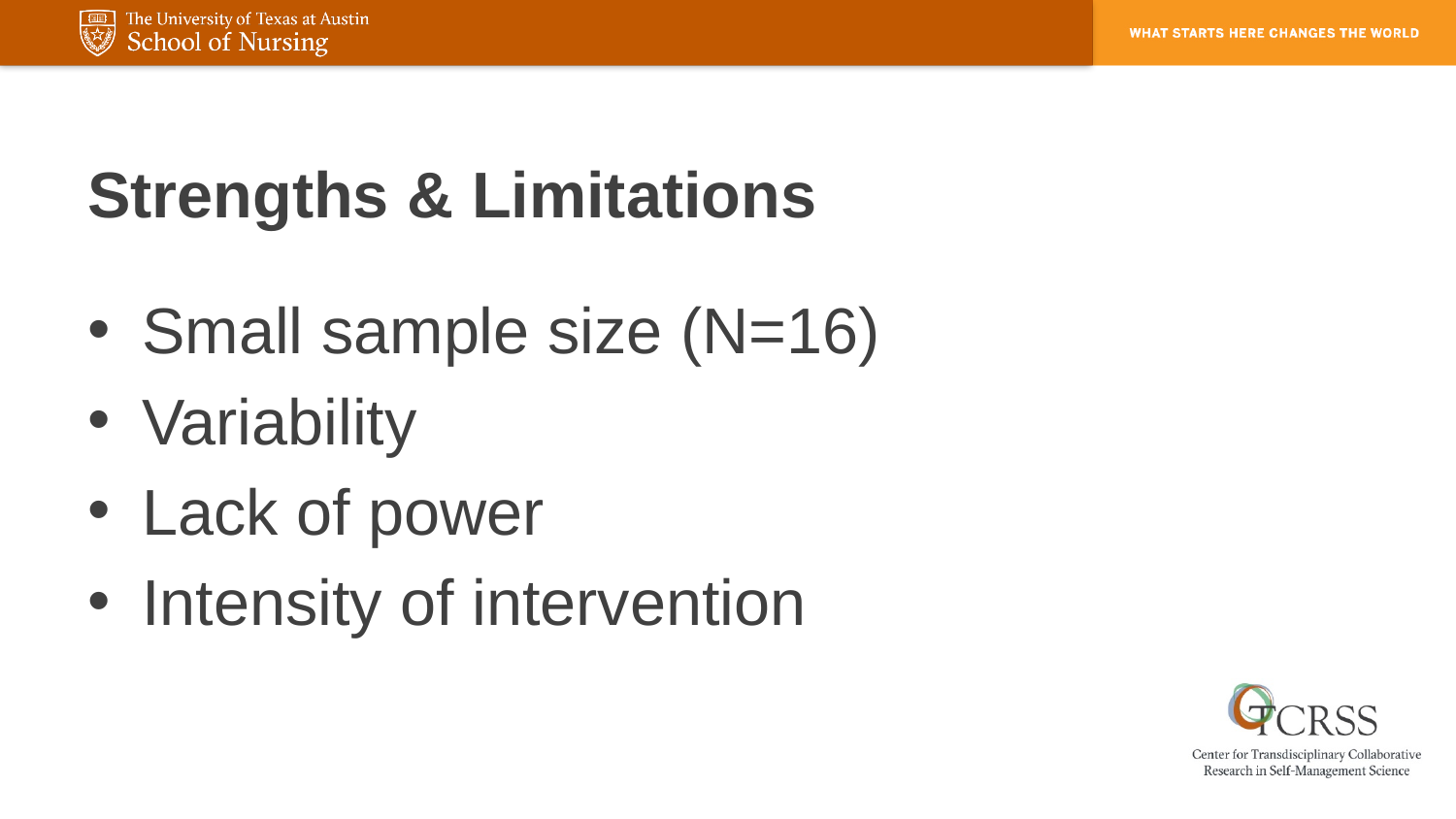

# Strengths & Limitations
Small sample size (N=16)
Variability
Lack of power
Intensity of intervention